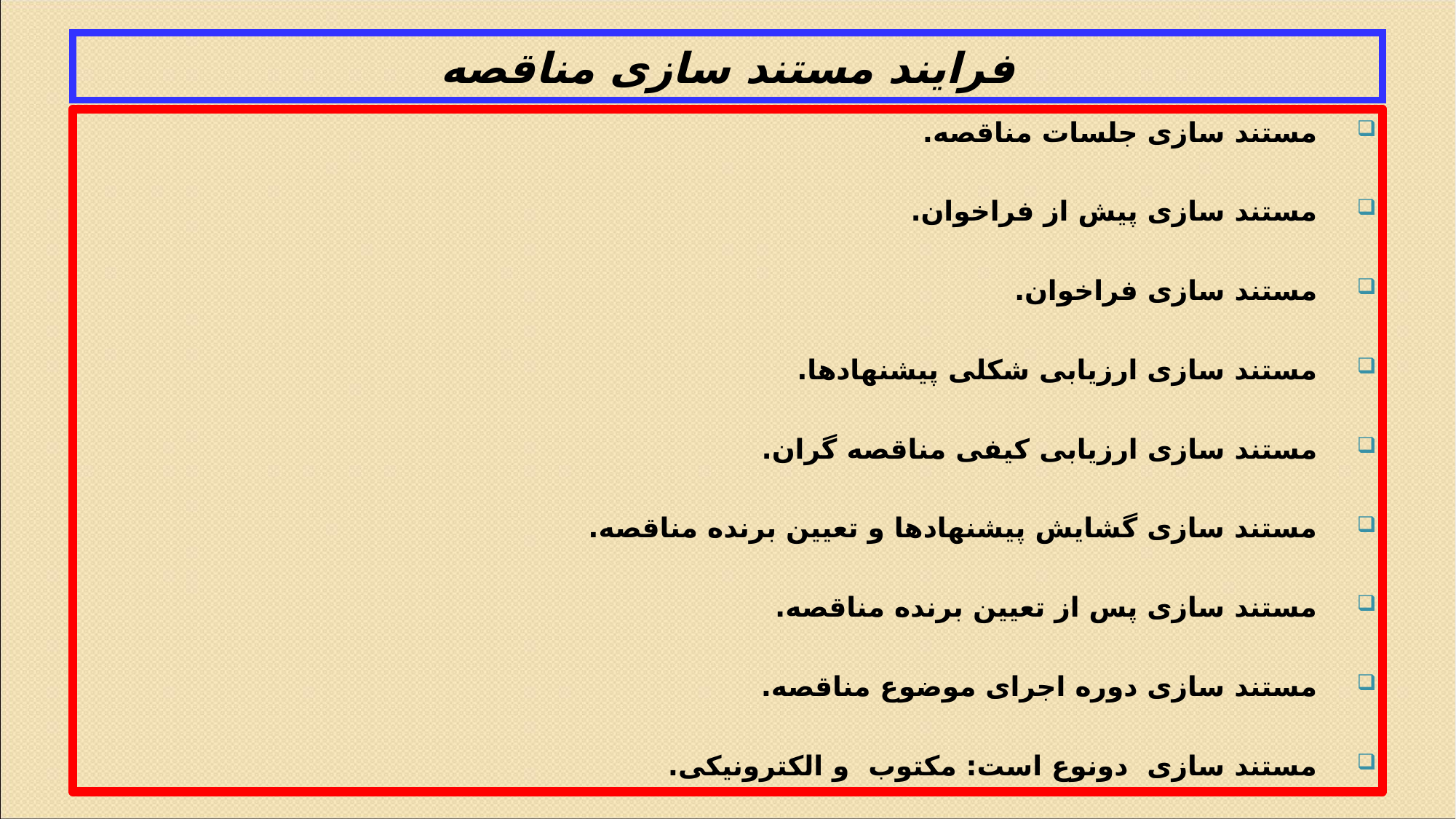

# فرایند مستند سازی مناقصه
مستند سازی جلسات مناقصه.

مستند سازی پیش از فراخوان.

مستند سازی فراخوان.

مستند سازی ارزیابی شکلی پیشنهادها.

مستند سازی ارزیابی کیفی مناقصه گران.

مستند سازی گشایش پیشنهادها و تعیین برنده مناقصه.

مستند سازی پس از تعیین برنده مناقصه.

مستند سازی دوره اجرای موضوع مناقصه.

مستند سازی  دونوع است: مکتوب  و الکترونیکی.